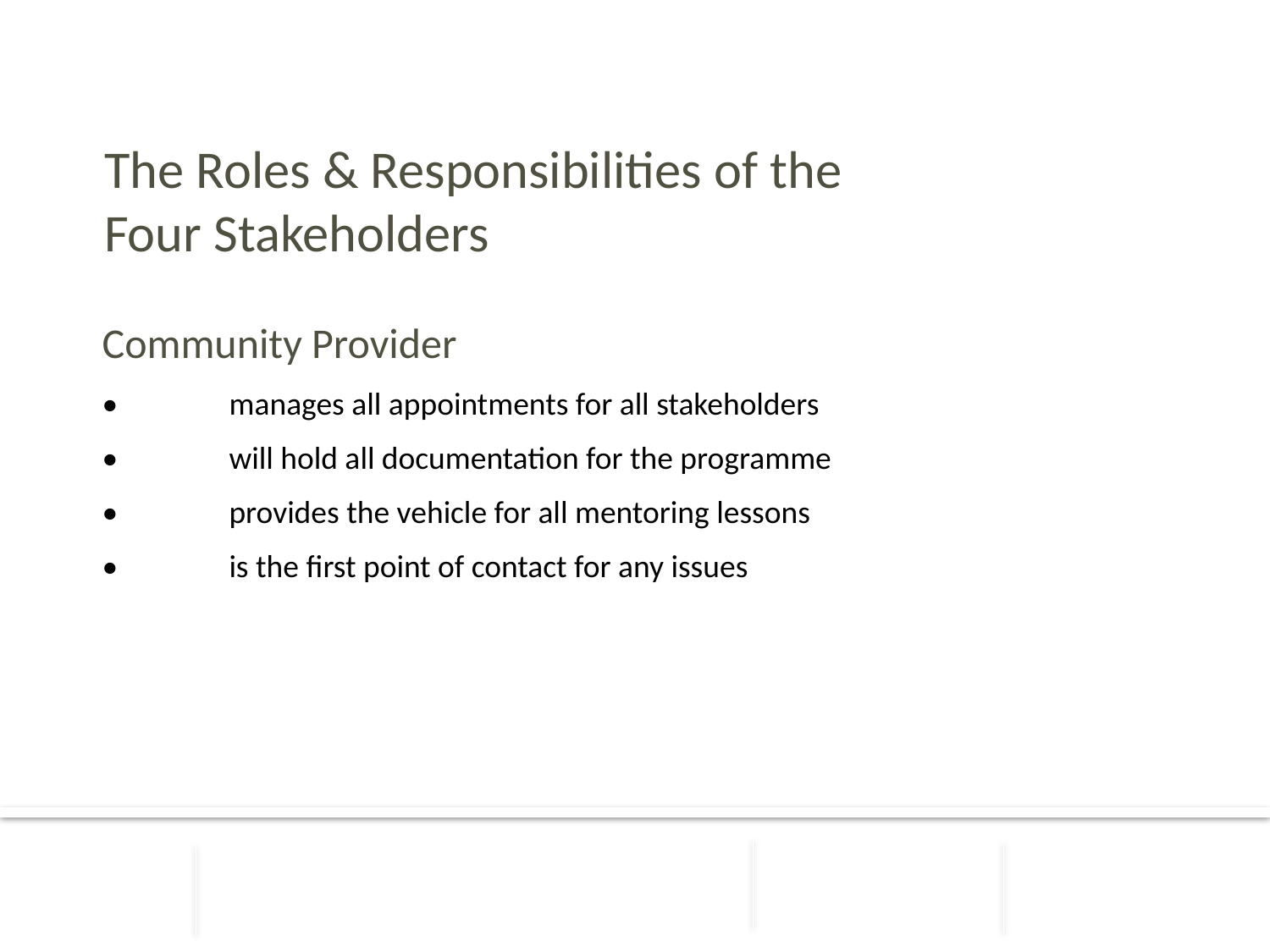

The Roles & Responsibilities of the
Four Stakeholders

Community Provider
• 	manages all appointments for all stakeholders
• 	will hold all documentation for the programme
• 	provides the vehicle for all mentoring lessons
• 	is the first point of contact for any issues